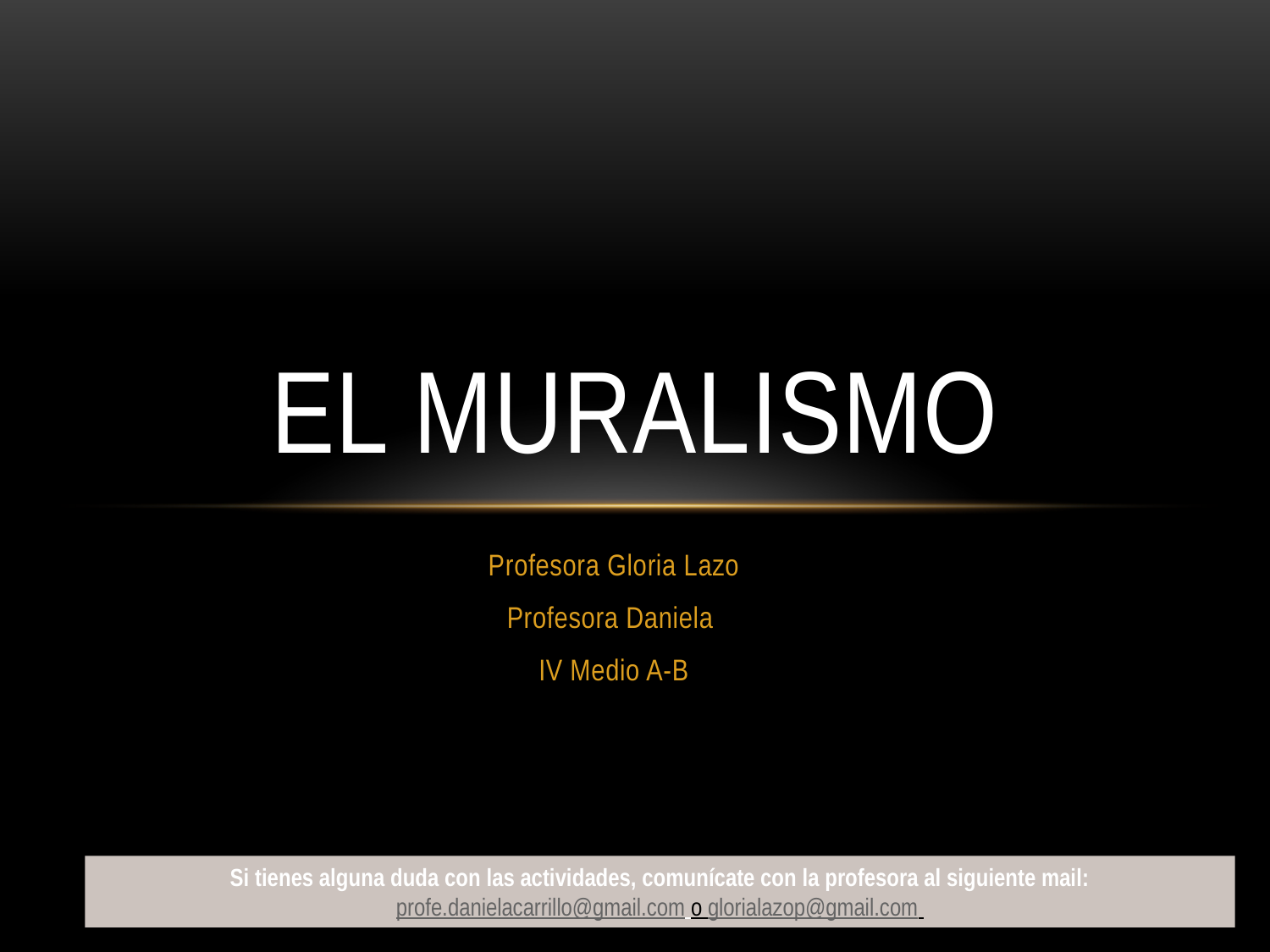

# EL MURALISMO
Profesora Gloria Lazo
Profesora Daniela
IV Medio A-B
Si tienes alguna duda con las actividades, comunícate con la profesora al siguiente mail:
profe.danielacarrillo@gmail.com o glorialazop@gmail.com